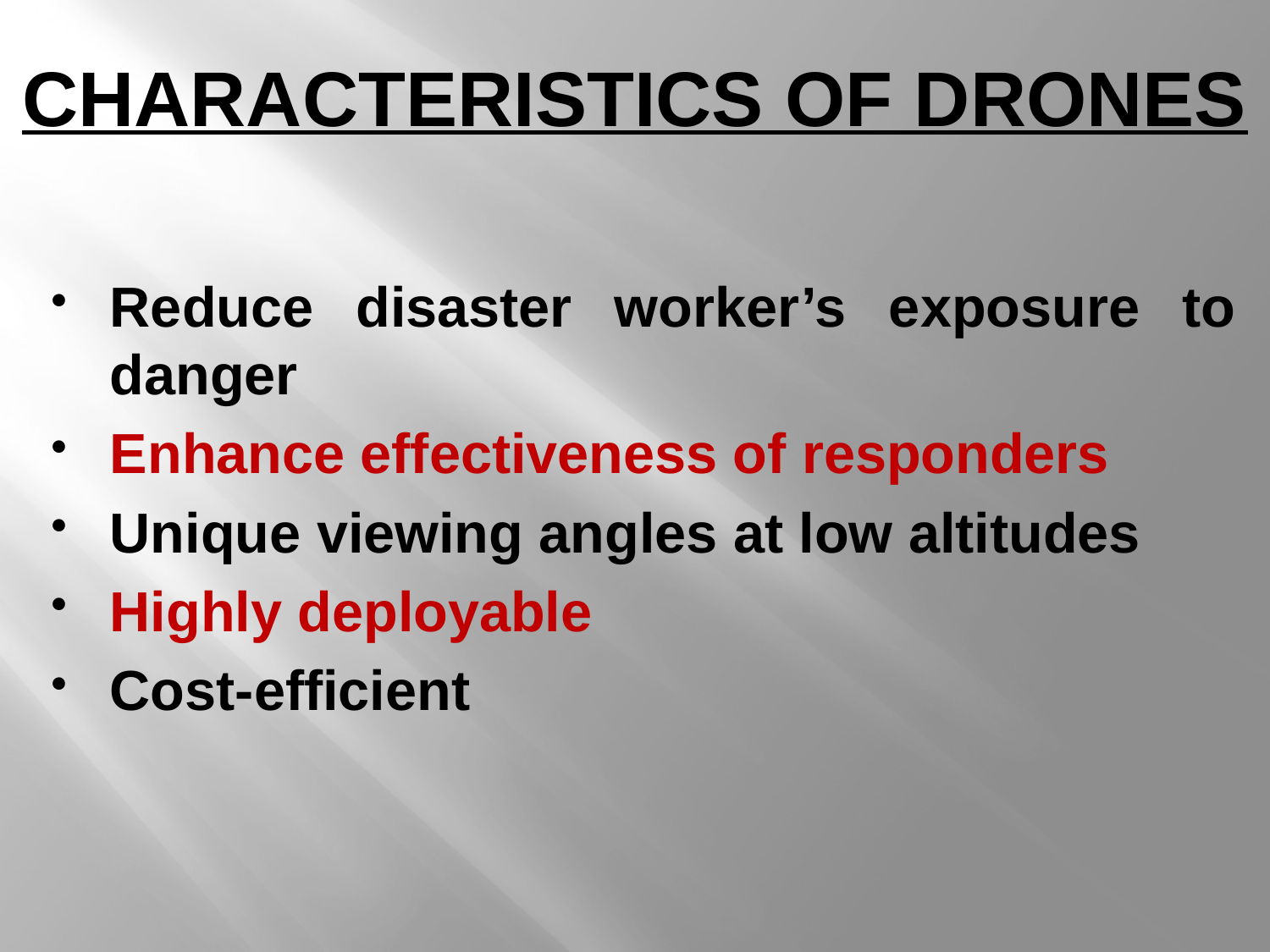

# Characteristics of DroneS
Reduce disaster worker’s exposure to danger
Enhance effectiveness of responders
Unique viewing angles at low altitudes
Highly deployable
Cost-efficient